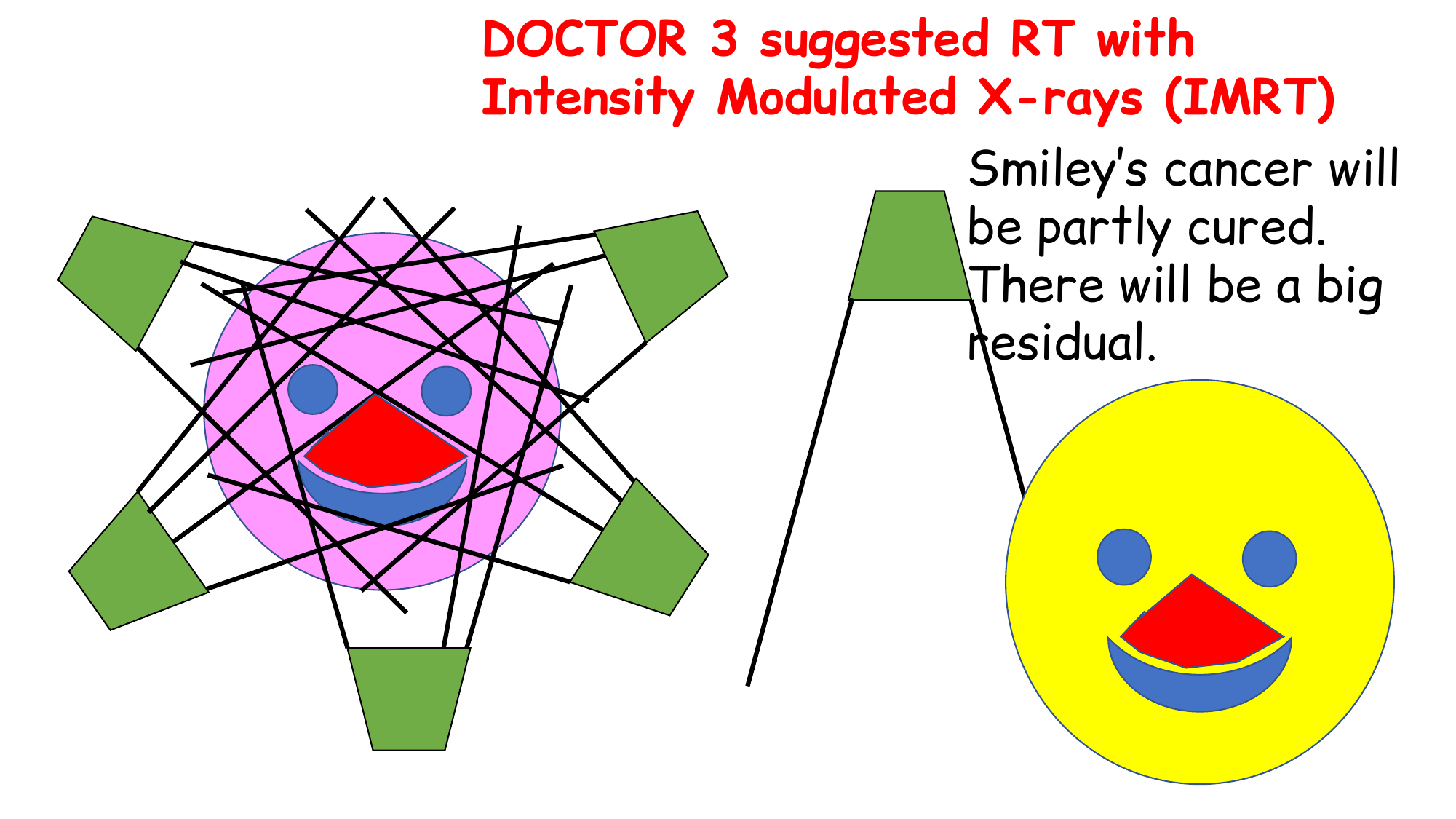

DOCTOR 3 suggested RT with Intensity Modulated X-rays (IMRT)

Smiley’s cancer will be partly cured. There will be a big residual.